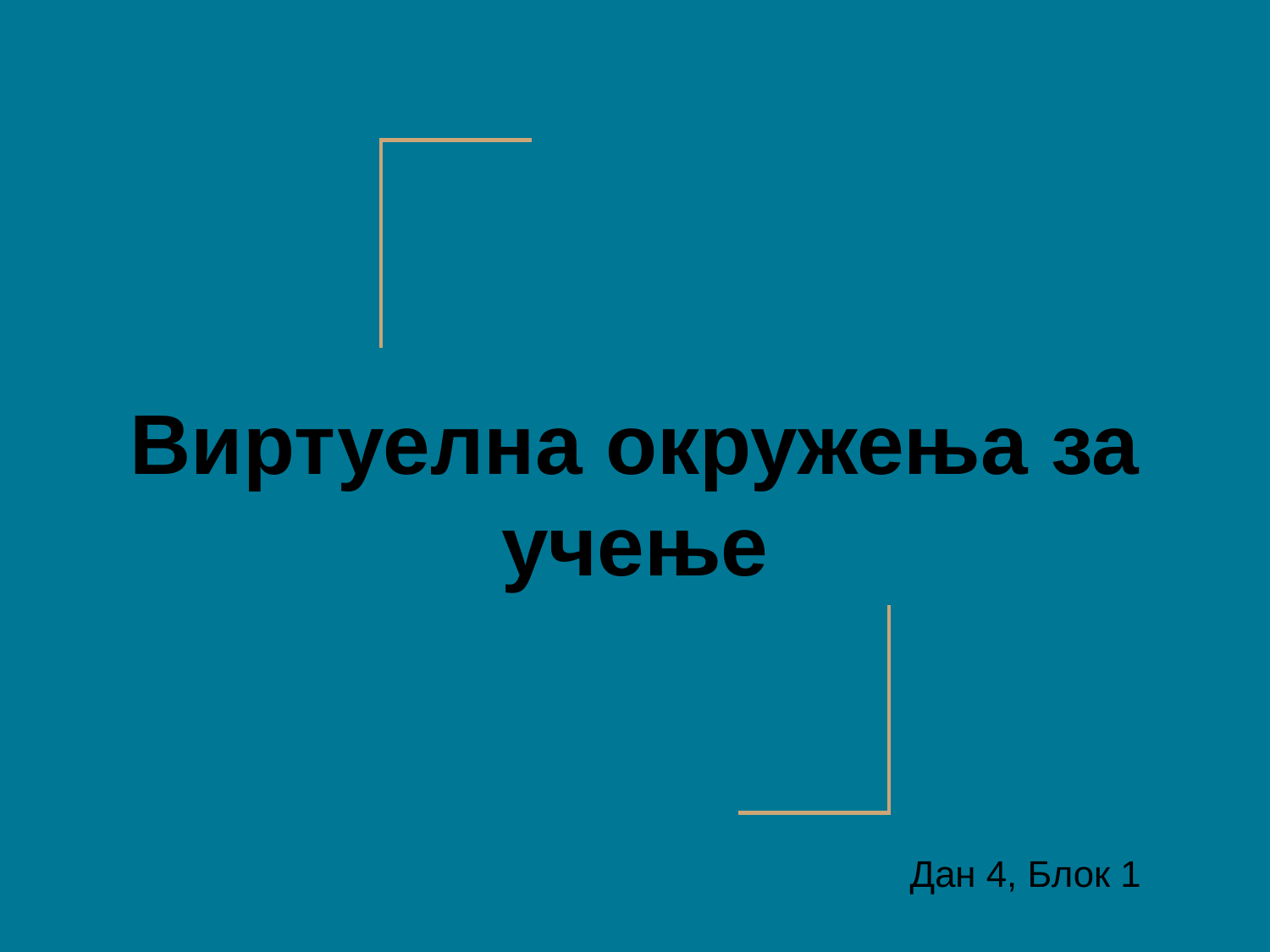

Виртуелна окружења за учење
Дан 4, Блок 1